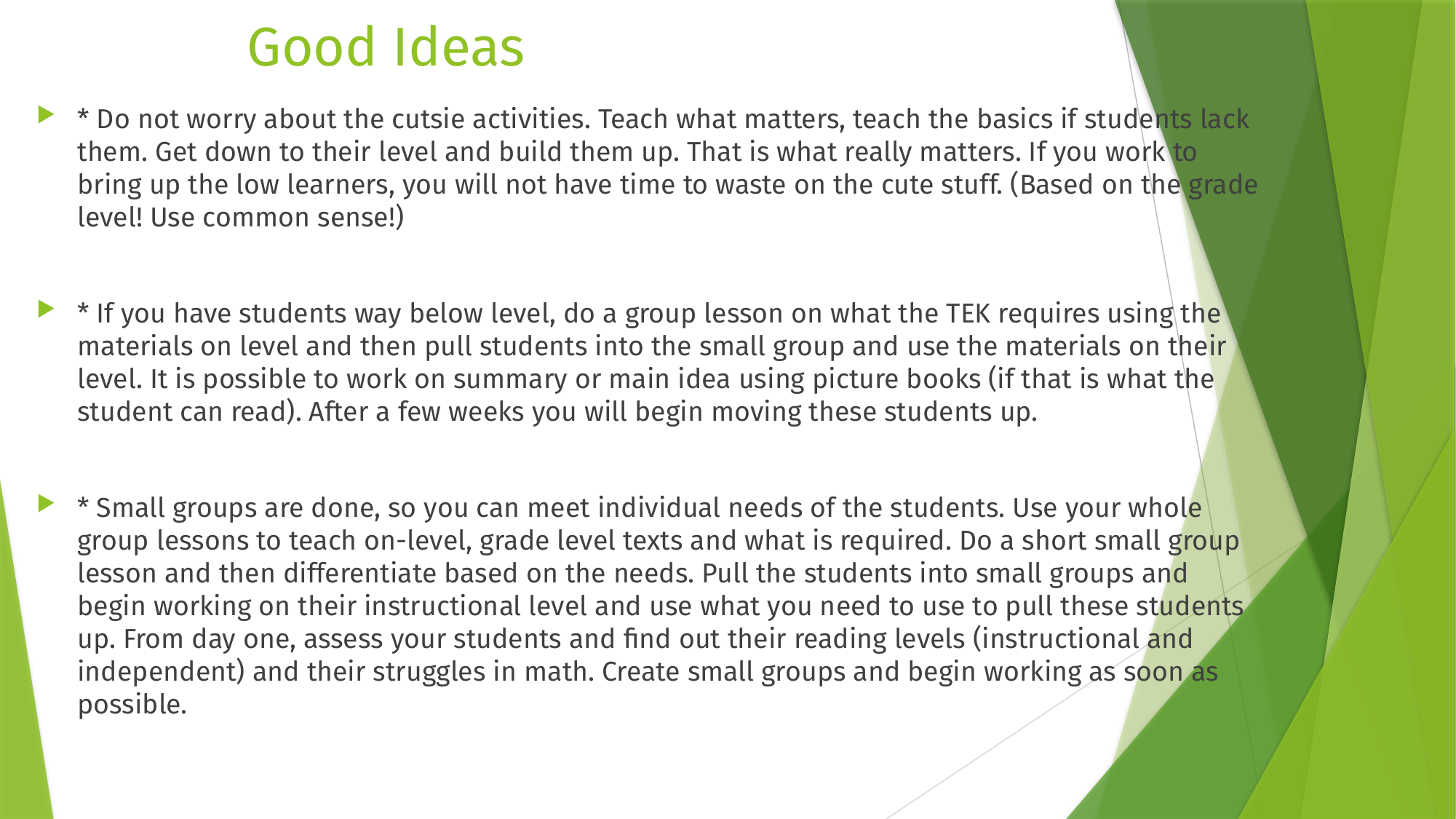

# Good Ideas
* Do not worry about the cutsie activities. Teach what matters, teach the basics if students lack them. Get down to their level and build them up. That is what really matters. If you work to bring up the low learners, you will not have time to waste on the cute stuff. (Based on the grade level! Use common sense!)

* If you have students way below level, do a group lesson on what the TEK requires using the materials on level and then pull students into the small group and use the materials on their level. It is possible to work on summary or main idea using picture books (if that is what the student can read). After a few weeks you will begin moving these students up.

* Small groups are done, so you can meet individual needs of the students. Use your whole group lessons to teach on-level, grade level texts and what is required. Do a short small group lesson and then differentiate based on the needs. Pull the students into small groups and begin working on their instructional level and use what you need to use to pull these students up. From day one, assess your students and find out their reading levels (instructional and independent) and their struggles in math. Create small groups and begin working as soon as possible.